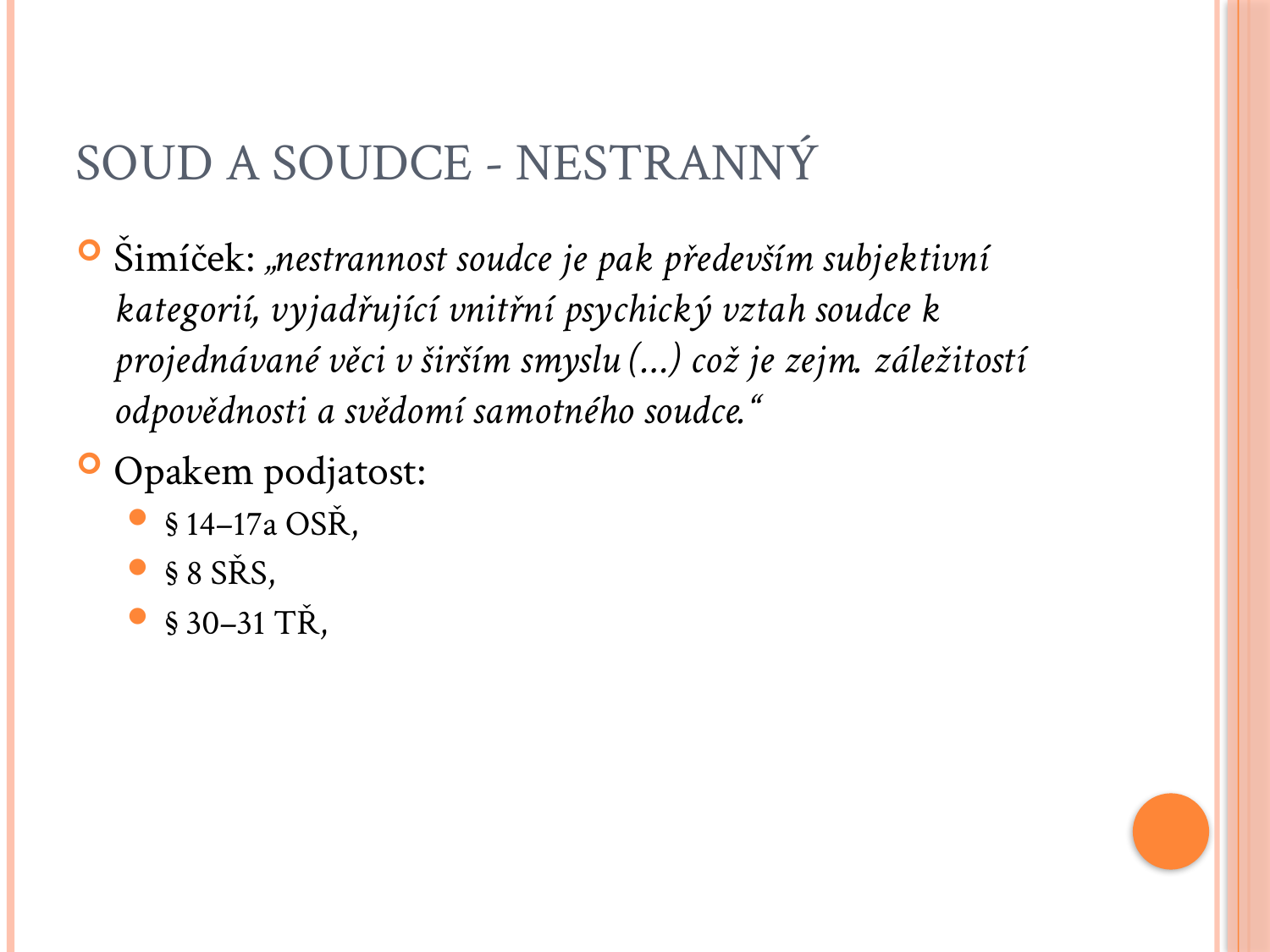

# Soud a soudce - nestranný
Šimíček: „nestrannost soudce je pak především subjektivní kategorií, vyjadřující vnitřní psychický vztah soudce k projednávané věci v širším smyslu (…) což je zejm. záležitostí odpovědnosti a svědomí samotného soudce.“
Opakem podjatost:
§ 14–17a OSŘ,
§ 8 SŘS,
§ 30–31 TŘ,